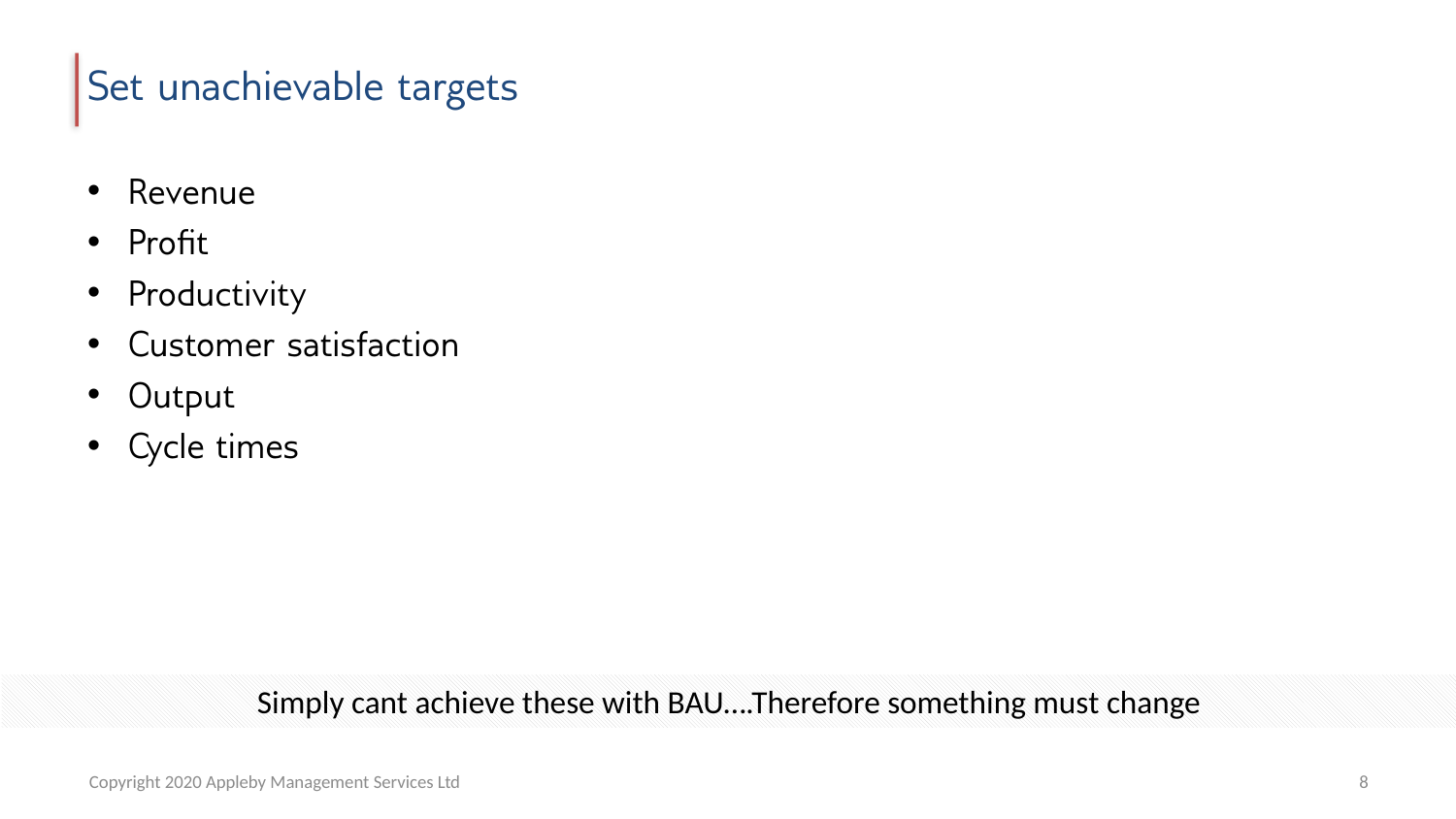

# Set unachievable targets
Revenue
Profit
Productivity
Customer satisfaction
Output
Cycle times
Simply cant achieve these with BAU….Therefore something must change
Copyright 2020 Appleby Management Services Ltd
8